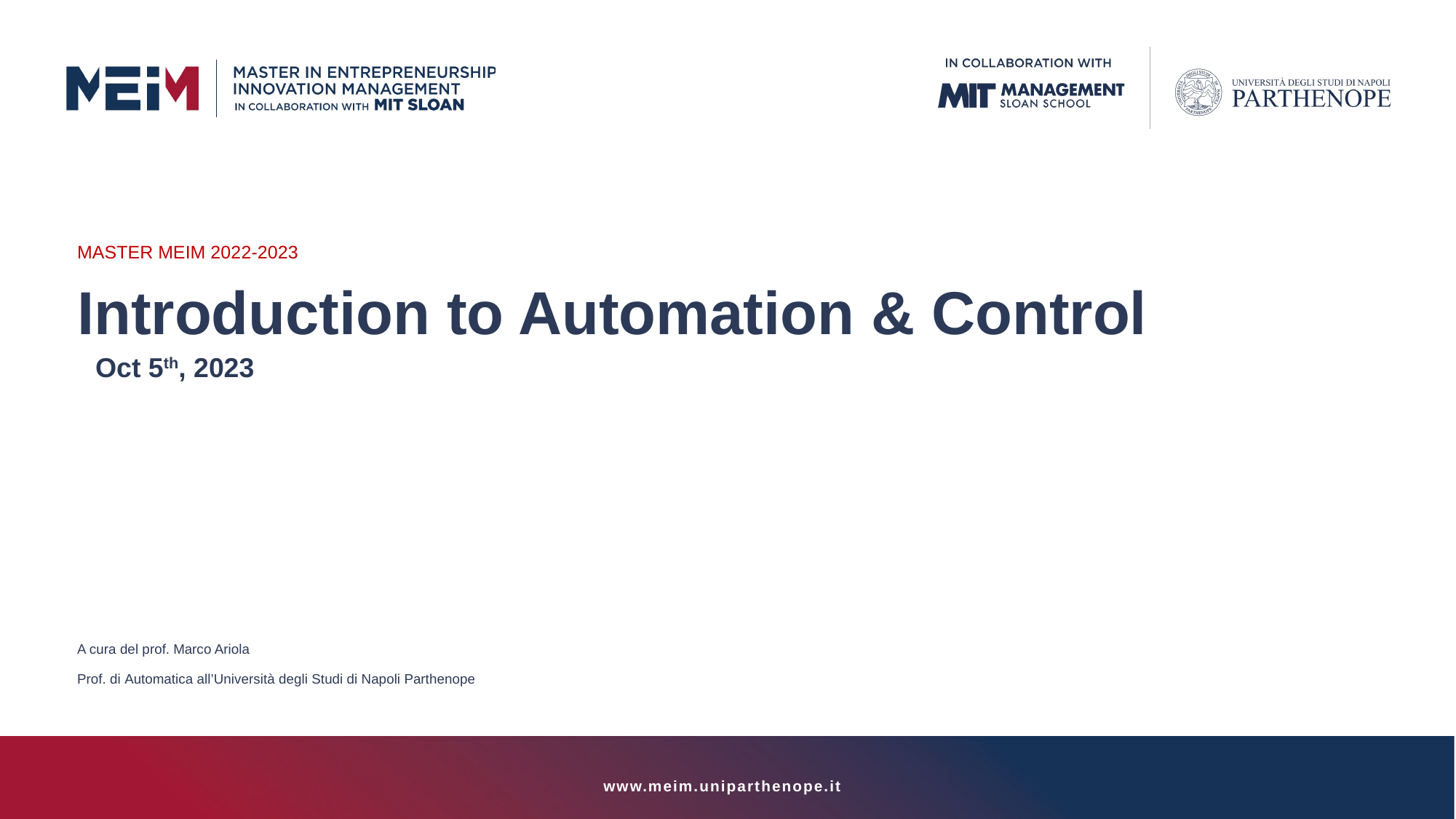

MASTER MEIM 2022-2023
Introduction to Automation & Control
Oct 5th, 2023
A cura del prof. Marco Ariola
Prof. di Automatica all’Università degli Studi di Napoli Parthenope